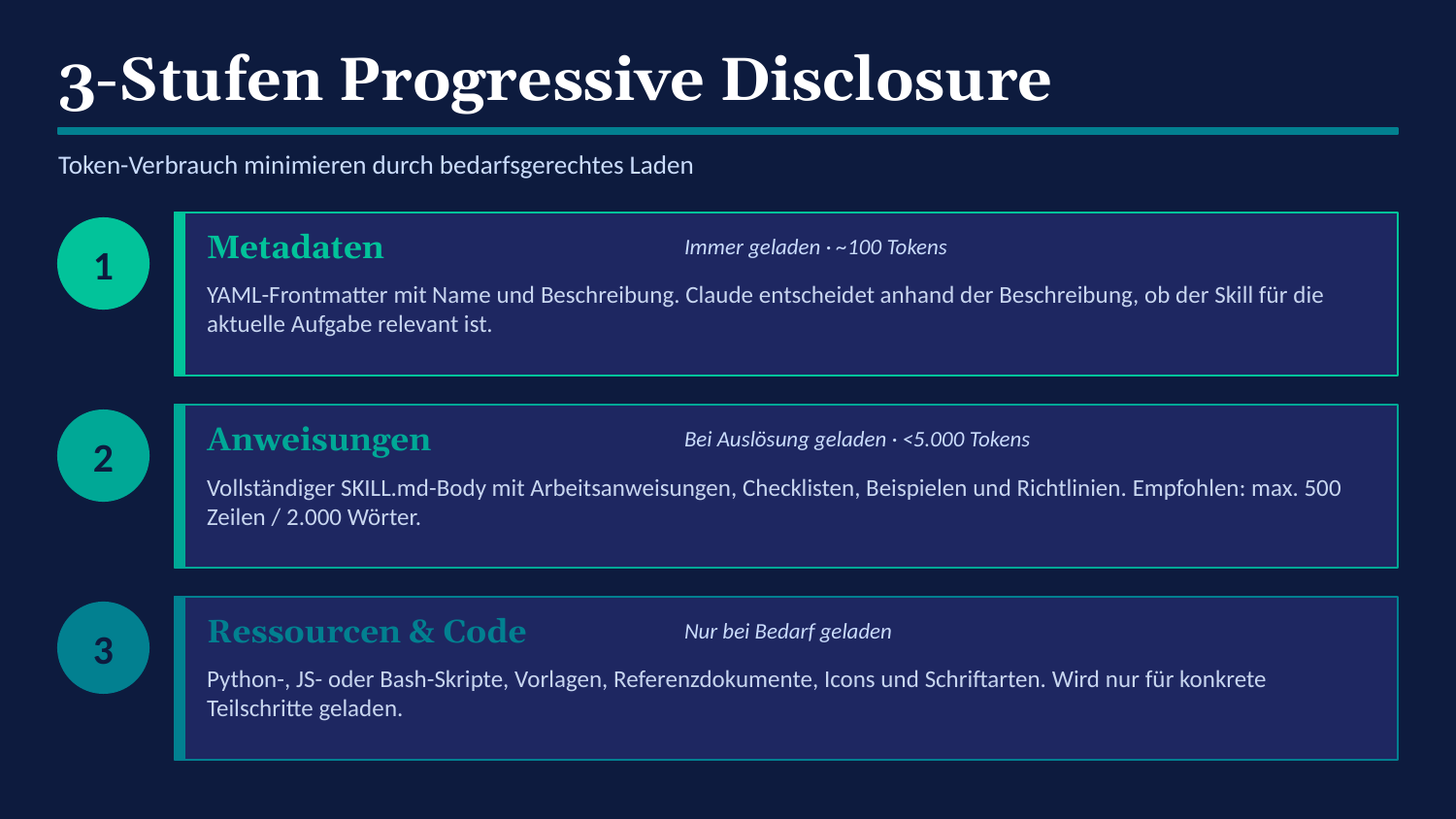

3-Stufen Progressive Disclosure

Token-Verbrauch minimieren durch bedarfsgerechtes Laden

Metadaten
Immer geladen · ~100 Tokens

1
YAML-Frontmatter mit Name und Beschreibung. Claude entscheidet anhand der Beschreibung, ob der Skill für die aktuelle Aufgabe relevant ist.

Anweisungen
Bei Auslösung geladen · <5.000 Tokens

2
Vollständiger SKILL.md-Body mit Arbeitsanweisungen, Checklisten, Beispielen und Richtlinien. Empfohlen: max. 500 Zeilen / 2.000 Wörter.

Ressourcen & Code
Nur bei Bedarf geladen

3
Python-, JS- oder Bash-Skripte, Vorlagen, Referenzdokumente, Icons und Schriftarten. Wird nur für konkrete Teilschritte geladen.